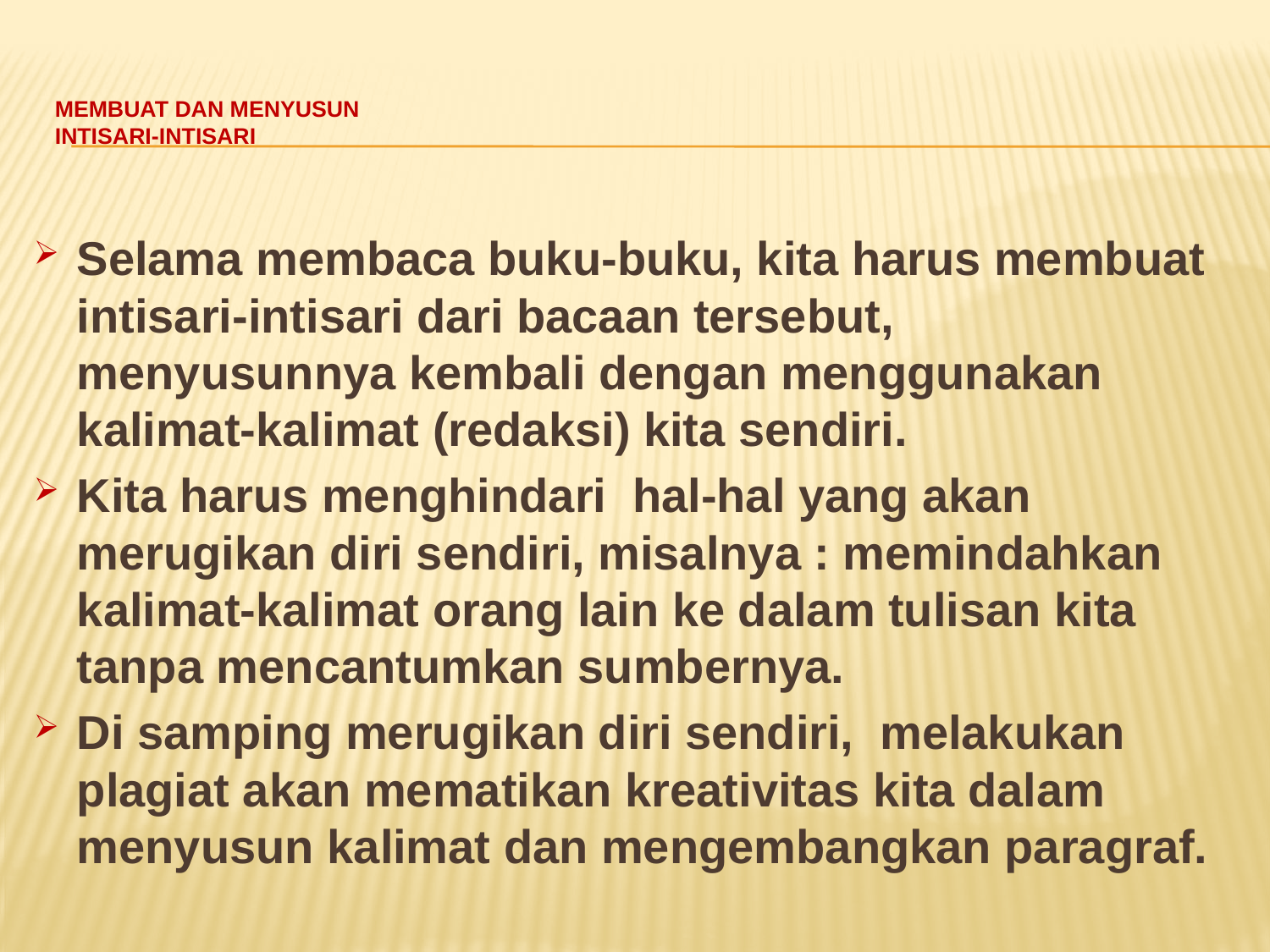

# Membuat dan Menyusun intisari-intisari
Selama membaca buku-buku, kita harus membuat  intisari-intisari dari bacaan tersebut, menyusunnya kembali dengan menggunakan kalimat-kalimat (redaksi) kita sendiri.
Kita harus menghindari  hal-hal yang akan merugikan diri sendiri, misalnya : memindahkan kalimat-kalimat orang lain ke dalam tulisan kita tanpa mencantumkan sumbernya.
Di samping merugikan diri sendiri,  melakukan plagiat akan mematikan kreativitas kita dalam menyusun kalimat dan mengembangkan paragraf.